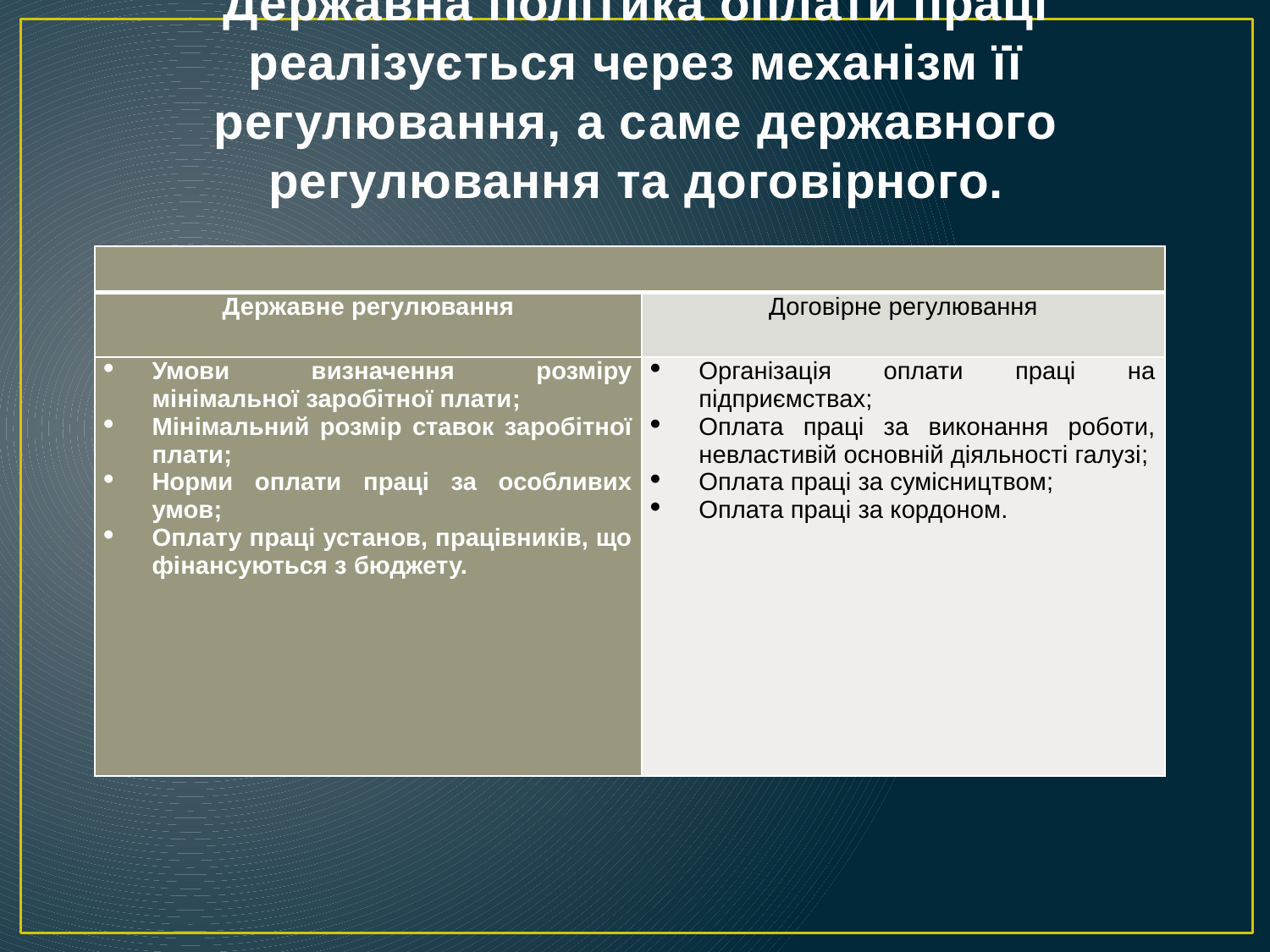

# Державна політика оплати праці реалізується через механізм її регулювання, а саме державного регулювання та договірного.
|  |  |
| --- | --- |
| Державне регулювання | Договірне регулювання |
| Умови визначення розміру мінімальної заробітної плати; Мінімальний розмір ставок заробітної плати; Норми оплати праці за особливих умов; Оплату праці установ, працівників, що фінансуються з бюджету. | Організація оплати праці на підприємствах; Оплата праці за виконання роботи, невластивій основній діяльності галузі; Оплата праці за сумісництвом; Оплата праці за кордоном. |